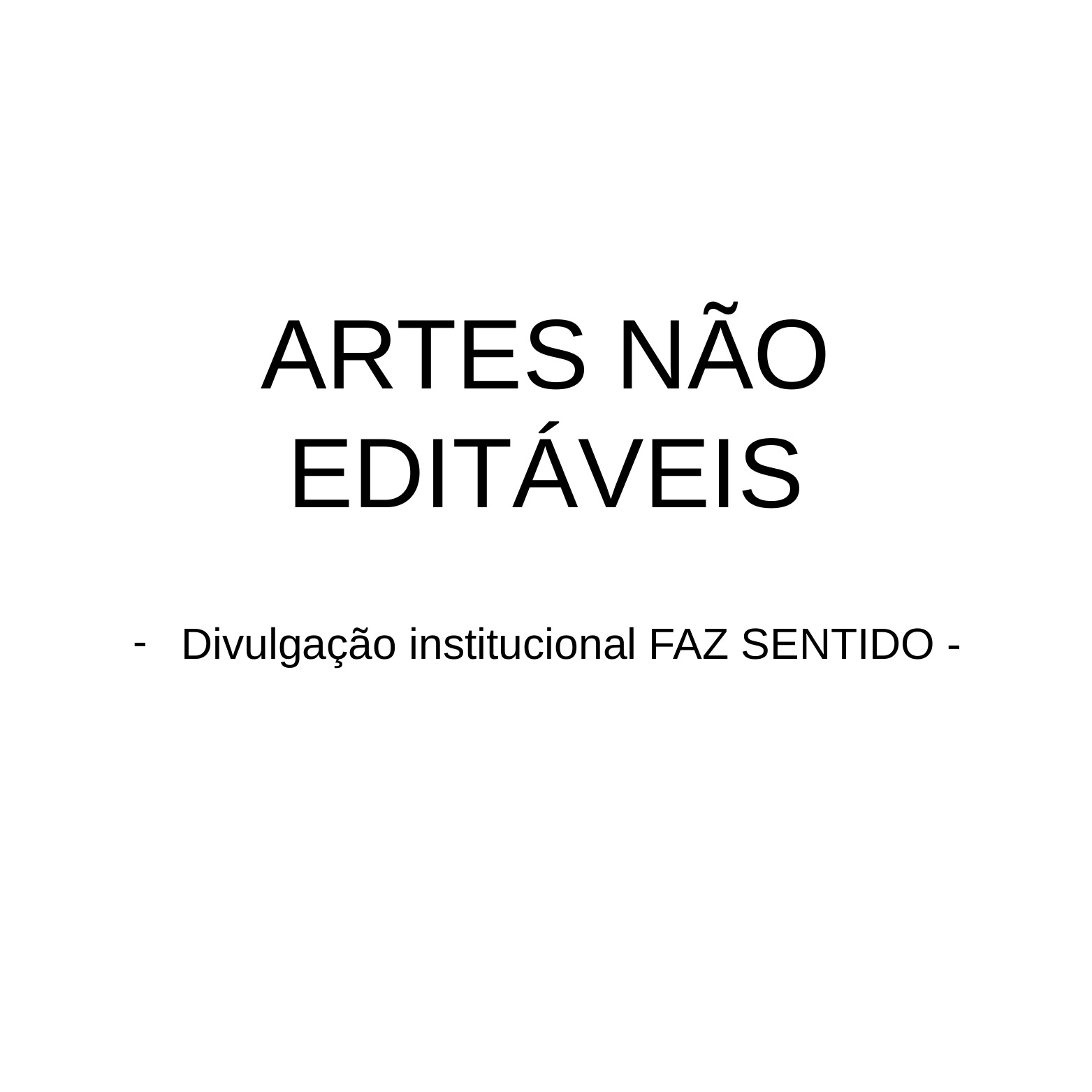

# ARTES NÃO EDITÁVEIS

Divulgação institucional FAZ SENTIDO -